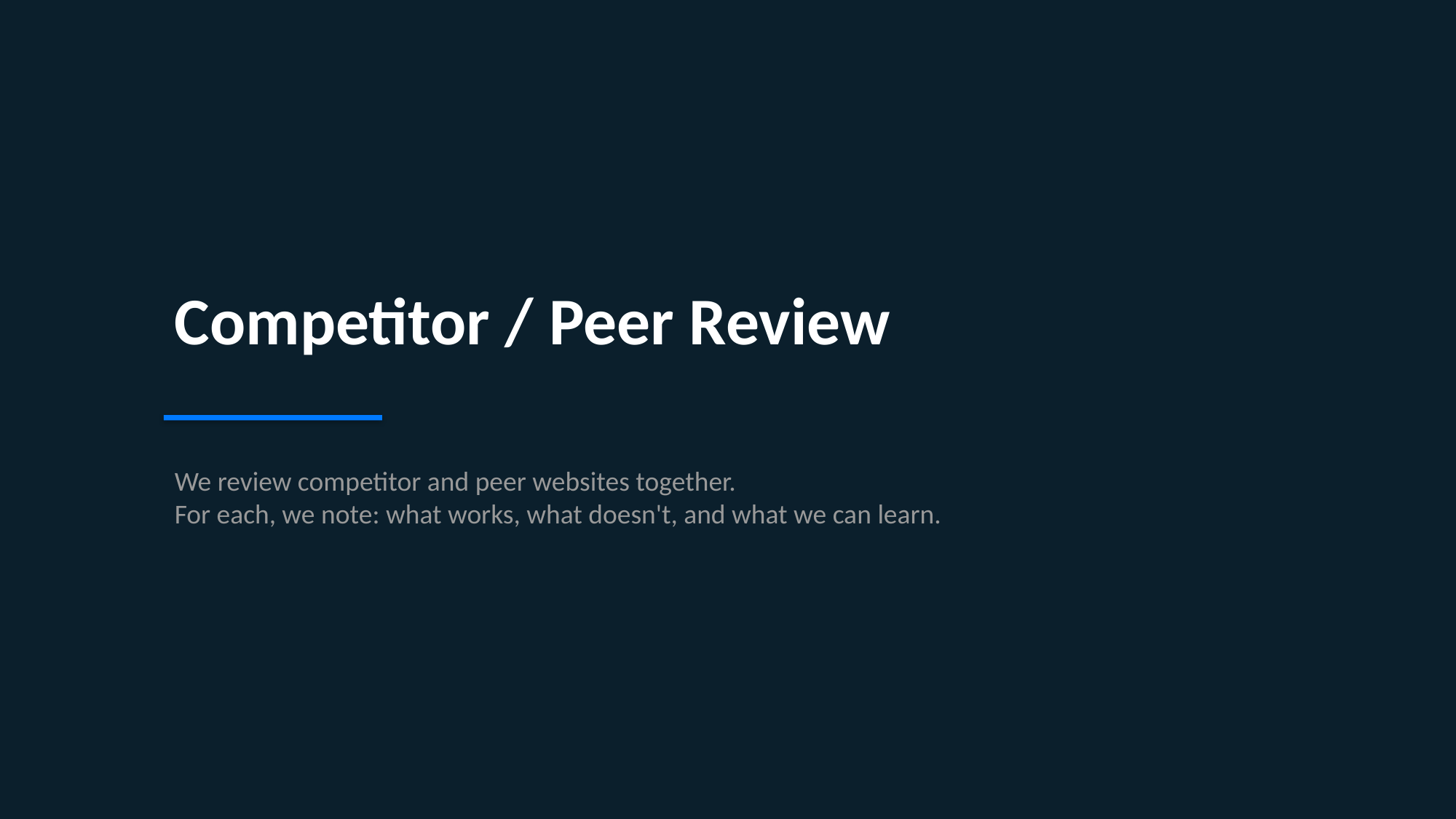

Competitor / Peer Review

We review competitor and peer websites together.
For each, we note: what works, what doesn't, and what we can learn.